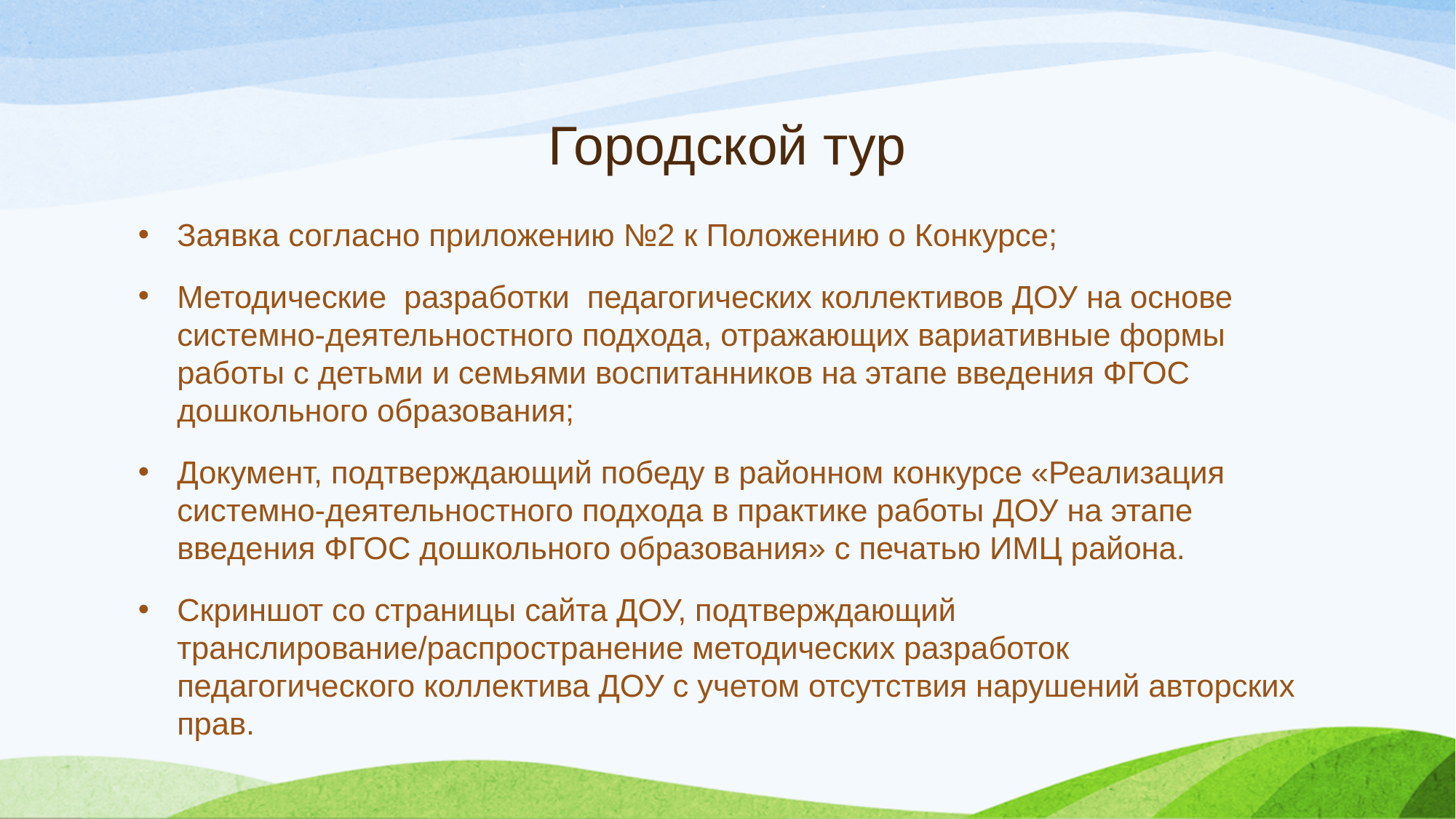

# Городской тур
Заявка согласно приложению №2 к Положению о Конкурсе;
Методические  разработки  педагогических коллективов ДОУ на основе  системно-деятельностного подхода, отражающих вариативные формы работы с детьми и семьями воспитанников на этапе введения ФГОС дошкольного образования;
Документ, подтверждающий победу в районном конкурсе «Реализация системно-деятельностного подхода в практике работы ДОУ на этапе введения ФГОС дошкольного образования» с печатью ИМЦ района.
Скриншот со страницы сайта ДОУ, подтверждающий транслирование/распространение методических разработок педагогического коллектива ДОУ с учетом отсутствия нарушений авторских прав.